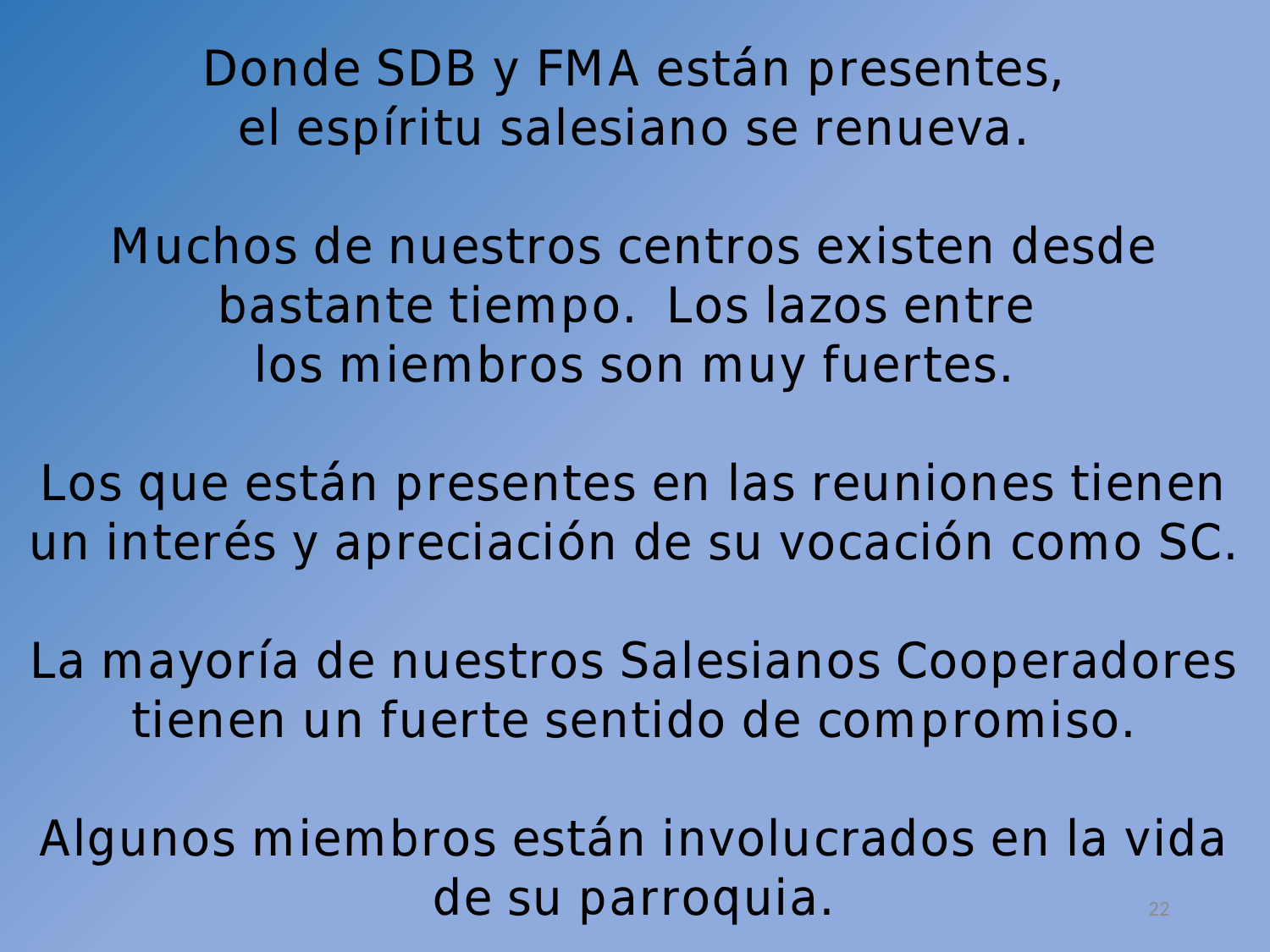

Donde SDB y FMA están presentes,
el espíritu salesiano se renueva.
Muchos de nuestros centros existen desde
bastante tiempo.  Los lazos entre
los miembros son muy fuertes.
Los que están presentes en las reuniones tienen un interés y apreciación de su vocación como SC.
La mayoría de nuestros Salesianos Cooperadores tienen un fuerte sentido de compromiso.
Algunos miembros están involucrados en la vida
de su parroquia.

22